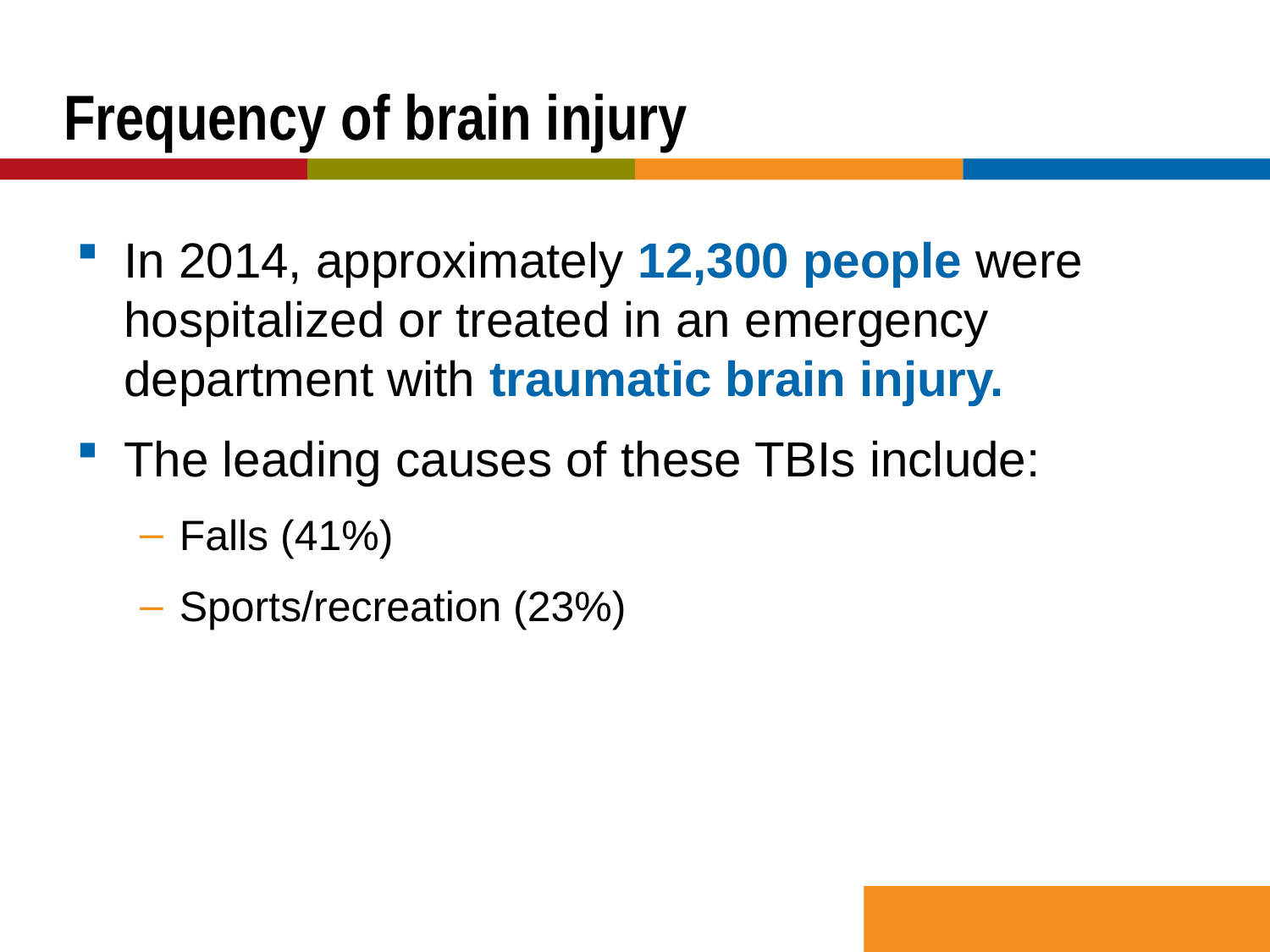

# Frequency of brain injury
In 2014, approximately 12,300 people were hospitalized or treated in an emergency department with traumatic brain injury.
The leading causes of these TBIs include:
Falls (41%)
Sports/recreation (23%)

Source: 	MDH analysis of Minnesota Hospital Association data.